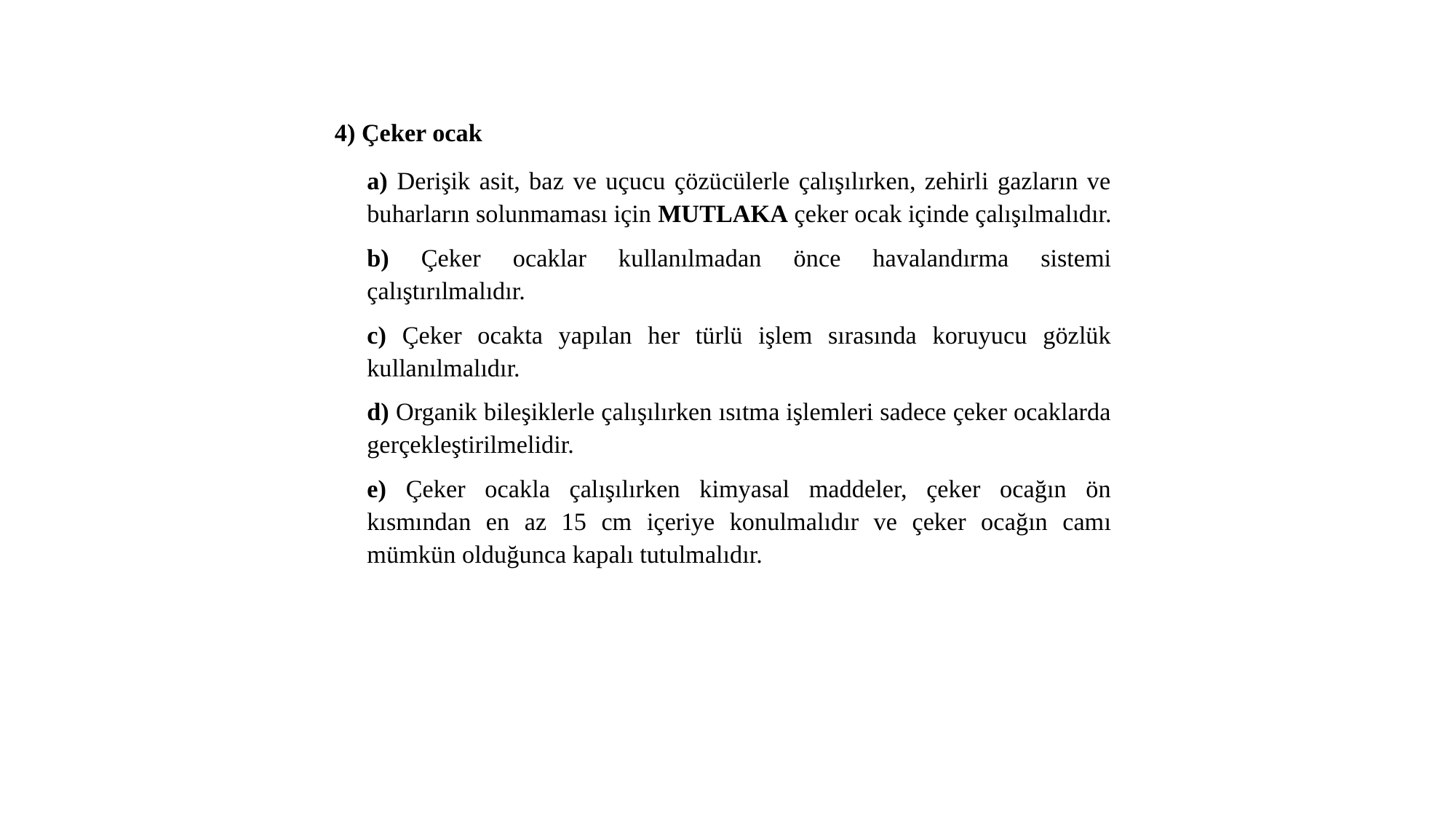

4) Çeker ocak
a) Derişik asit, baz ve uçucu çözücülerle çalışılırken, zehirli gazların ve buharların solunmaması için MUTLAKA çeker ocak içinde çalışılmalıdır.
b) Çeker ocaklar kullanılmadan önce havalandırma sistemi çalıştırılmalıdır.
c) Çeker ocakta yapılan her türlü işlem sırasında koruyucu gözlük kullanılmalıdır.
d) Organik bileşiklerle çalışılırken ısıtma işlemleri sadece çeker ocaklarda gerçekleştirilmelidir.
e) Çeker ocakla çalışılırken kimyasal maddeler, çeker ocağın ön kısmından en az 15 cm içeriye konulmalıdır ve çeker ocağın camı mümkün olduğunca kapalı tutulmalıdır.